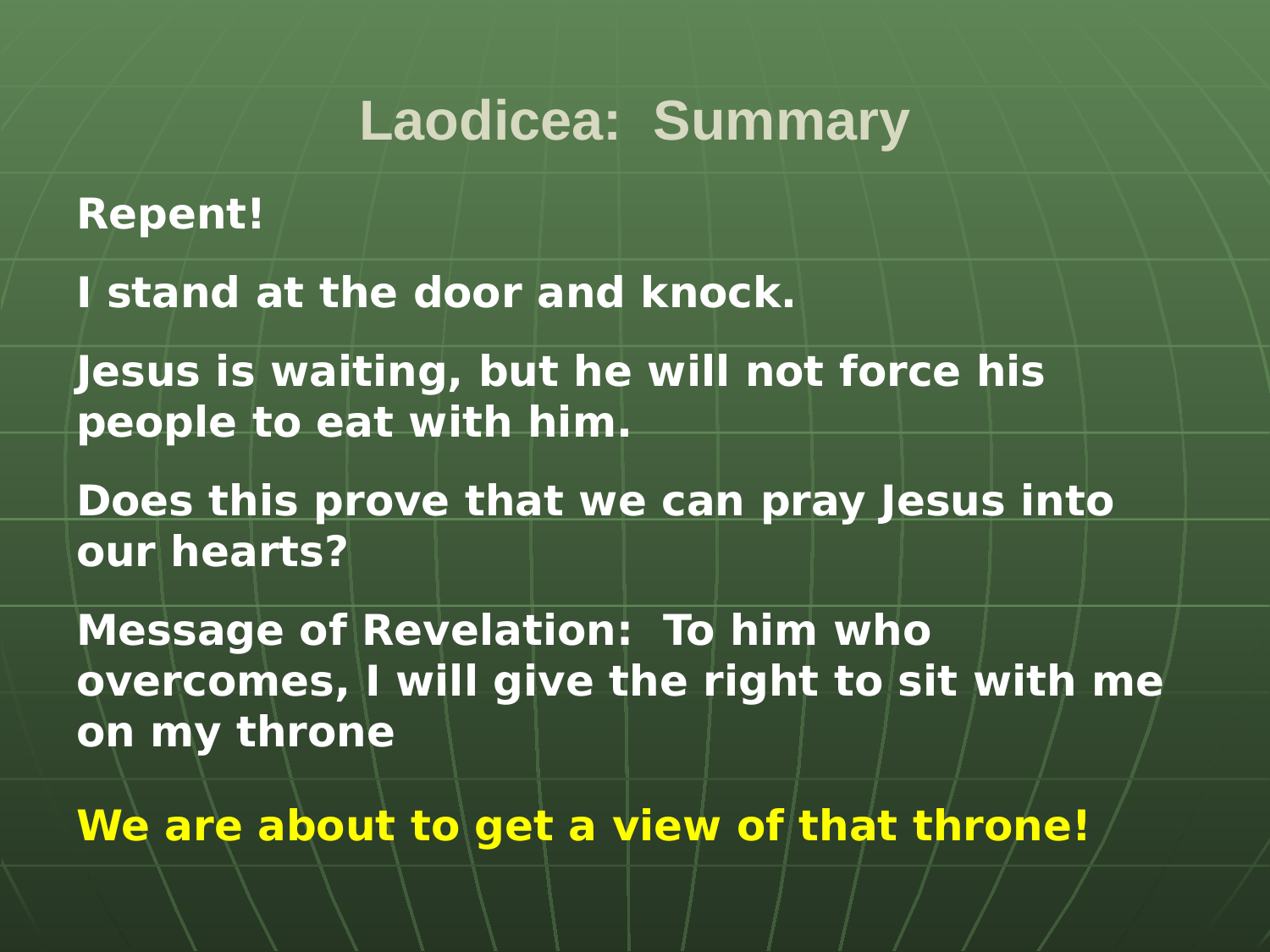

# Laodicea:  Summary
Repent!

I stand at the door and knock.

Jesus is waiting, but he will not force his people to eat with him.

Does this prove that we can pray Jesus into our hearts?

Message of Revelation:  To him who overcomes, I will give the right to sit with me on my throne

We are about to get a view of that throne!